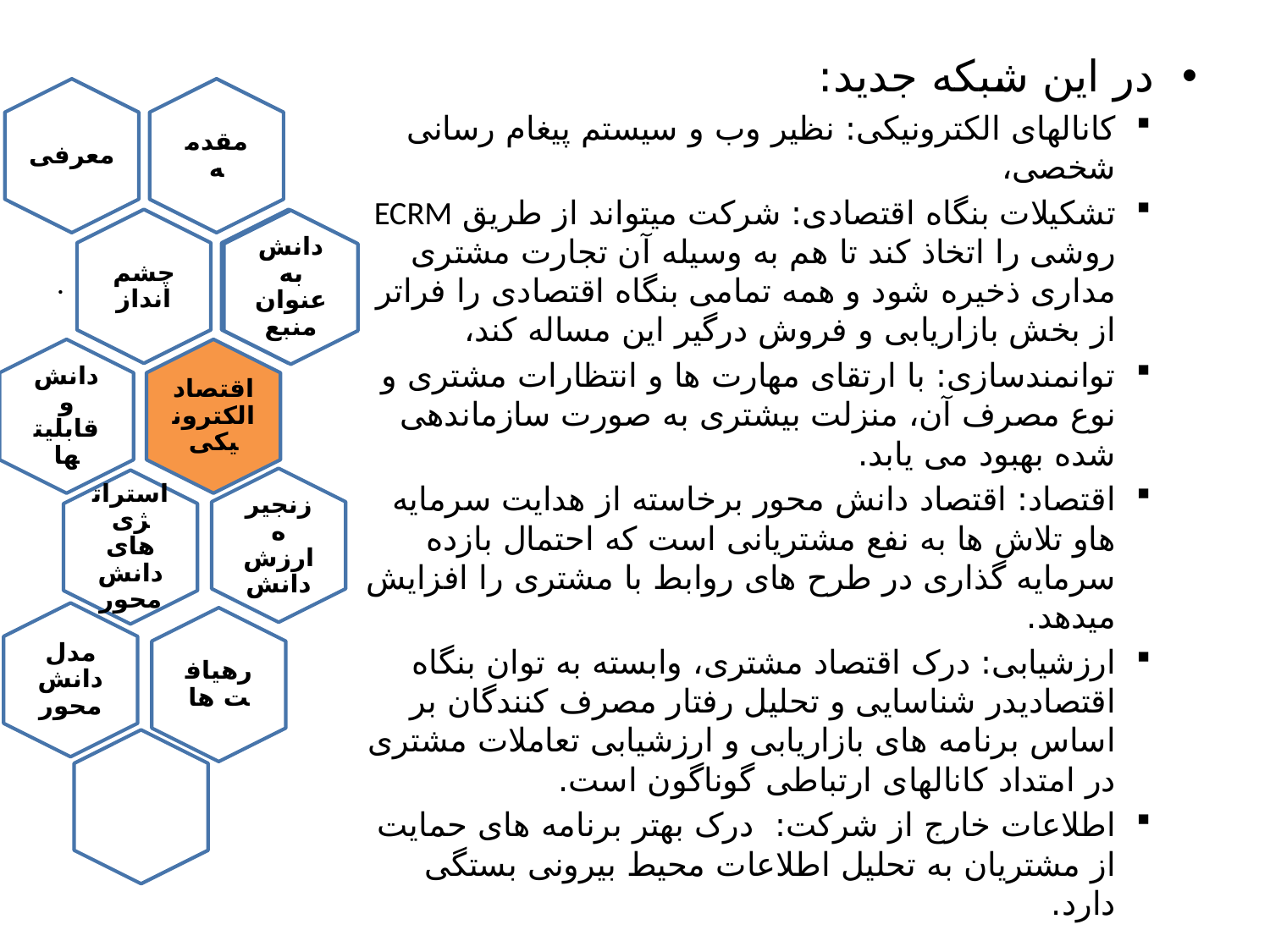

مقدمه
معرفی
چشم انداز
.

دانش به عنوان منبع

زنجیره ارزش دانش
مدل دانش محور
دانش و قابلیتها
رهیافت ها
استراتژی های دانش محور
اقتصاد الکترونیکی
در این شبکه جدید:
کانالهای الکترونیکی: نظیر وب و سیستم پیغام رسانی شخصی،
تشکیلات بنگاه اقتصادی: شرکت میتواند از طریق ECRM روشی را اتخاذ کند تا هم به وسیله آن تجارت مشتری مداری ذخیره شود و همه تمامی بنگاه اقتصادی را فراتر از بخش بازاریابی و فروش درگیر این مساله کند،‌
توانمندسازی: با ارتقای مهارت ها و انتظارات مشتری و نوع مصرف آن، منزلت بیشتری به صورت سازماندهی شده بهبود می یابد.
اقتصاد: اقتصاد دانش محور برخاسته از هدایت سرمایه هاو تلاش ها به نفع مشتریانی است که احتمال بازده سرمایه گذاری در طرح های روابط با مشتری را افزایش میدهد.
ارزشیابی: درک اقتصاد مشتری، وابسته به توان بنگاه اقتصادیدر شناسایی و تحلیل رفتار مصرف کنندگان بر اساس برنامه های بازاریابی و ارزشیابی تعاملات مشتری در امتداد کانالهای ارتباطی گوناگون است.
اطلاعات خارج از شرکت:  درک بهتر برنامه های حمایت از مشتریان به تحلیل اطلاعات محیط بیرونی بستگی دارد.